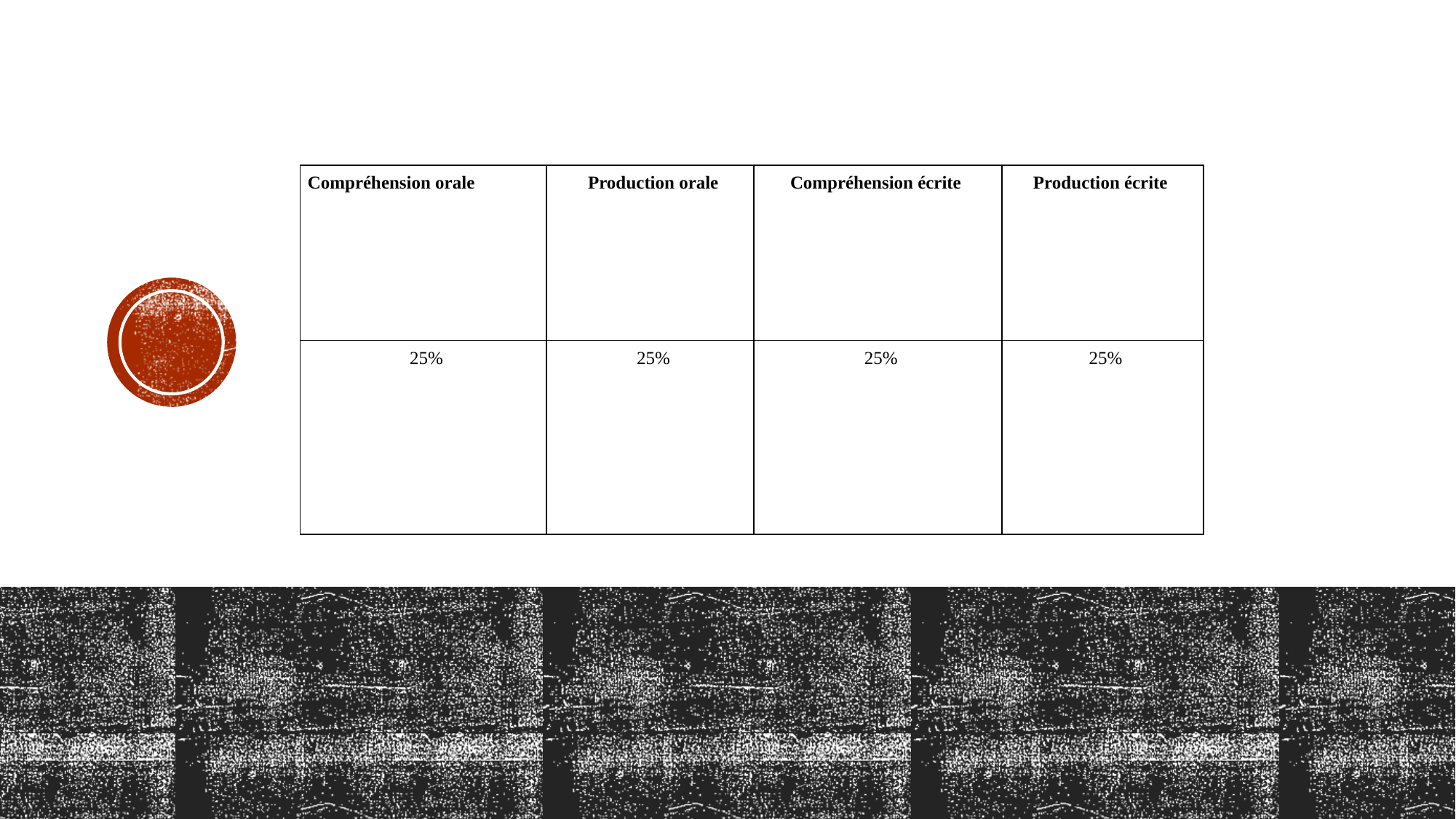

#
| Compréhension orale | Production orale | Compréhension écrite | Production écrite |
| --- | --- | --- | --- |
| 25% | 25% | 25% | 25% |